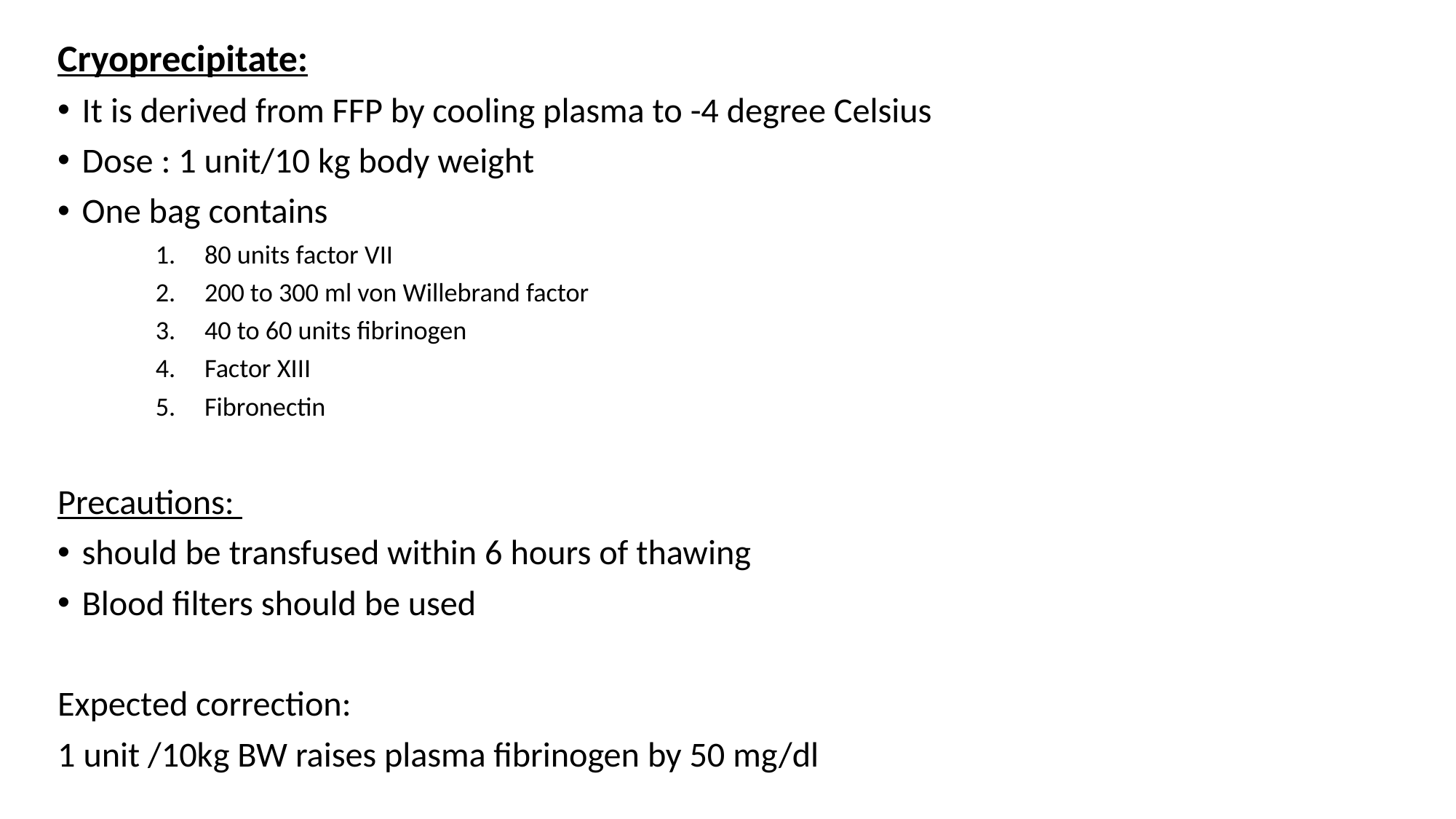

Cryoprecipitate:
It is derived from FFP by cooling plasma to -4 degree Celsius
Dose : 1 unit/10 kg body weight
One bag contains
80 units factor VII
200 to 300 ml von Willebrand factor
40 to 60 units fibrinogen
Factor XIII
Fibronectin

Precautions:
should be transfused within 6 hours of thawing
Blood filters should be used

Expected correction:
1 unit /10kg BW raises plasma fibrinogen by 50 mg/dl